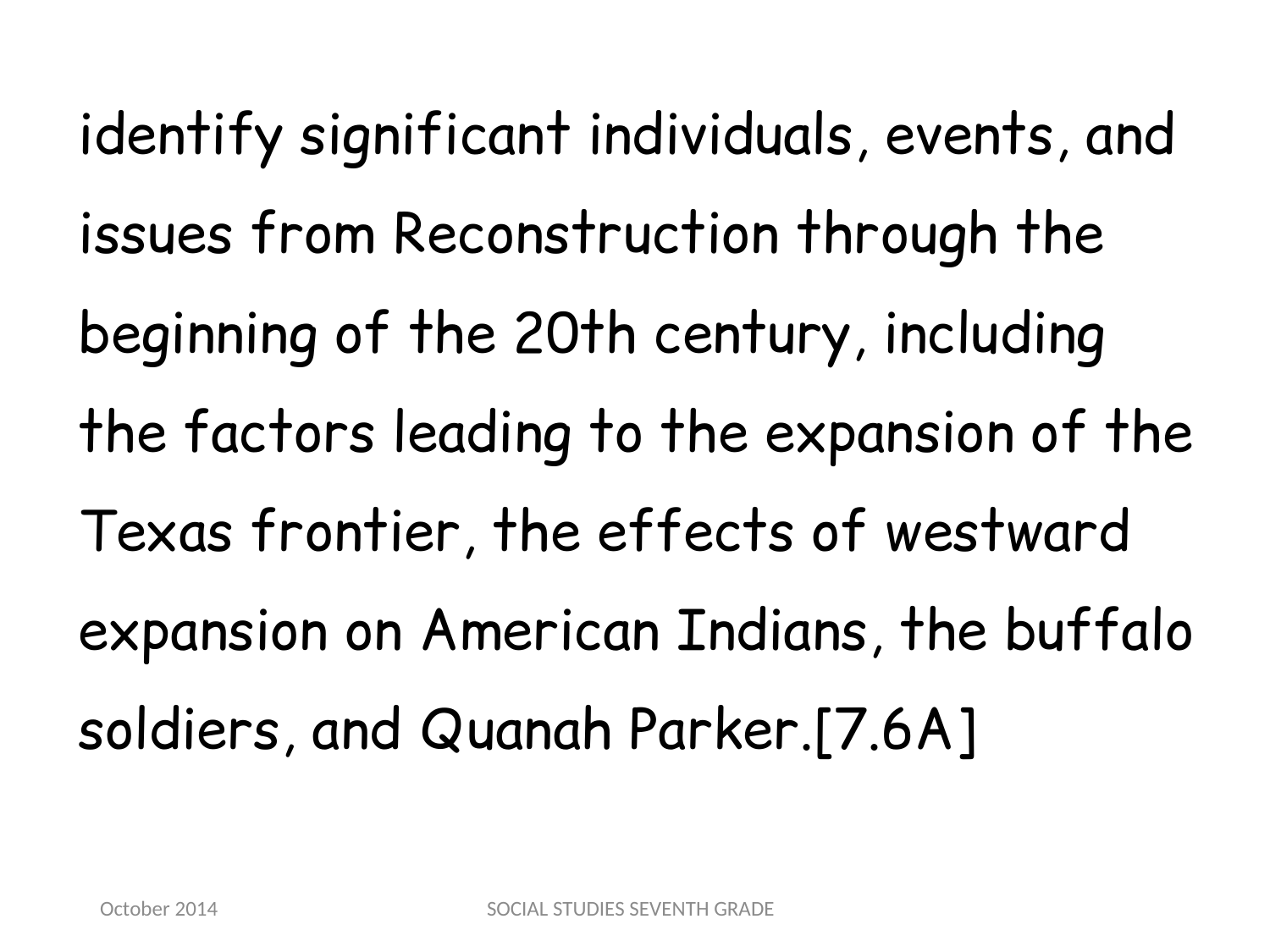

identify significant individuals, events, and issues from Reconstruction through the beginning of the 20th century, including the factors leading to the expansion of the Texas frontier, the effects of westward expansion on American Indians, the buffalo soldiers, and Quanah Parker.[7.6A]
October 2014
SOCIAL STUDIES SEVENTH GRADE